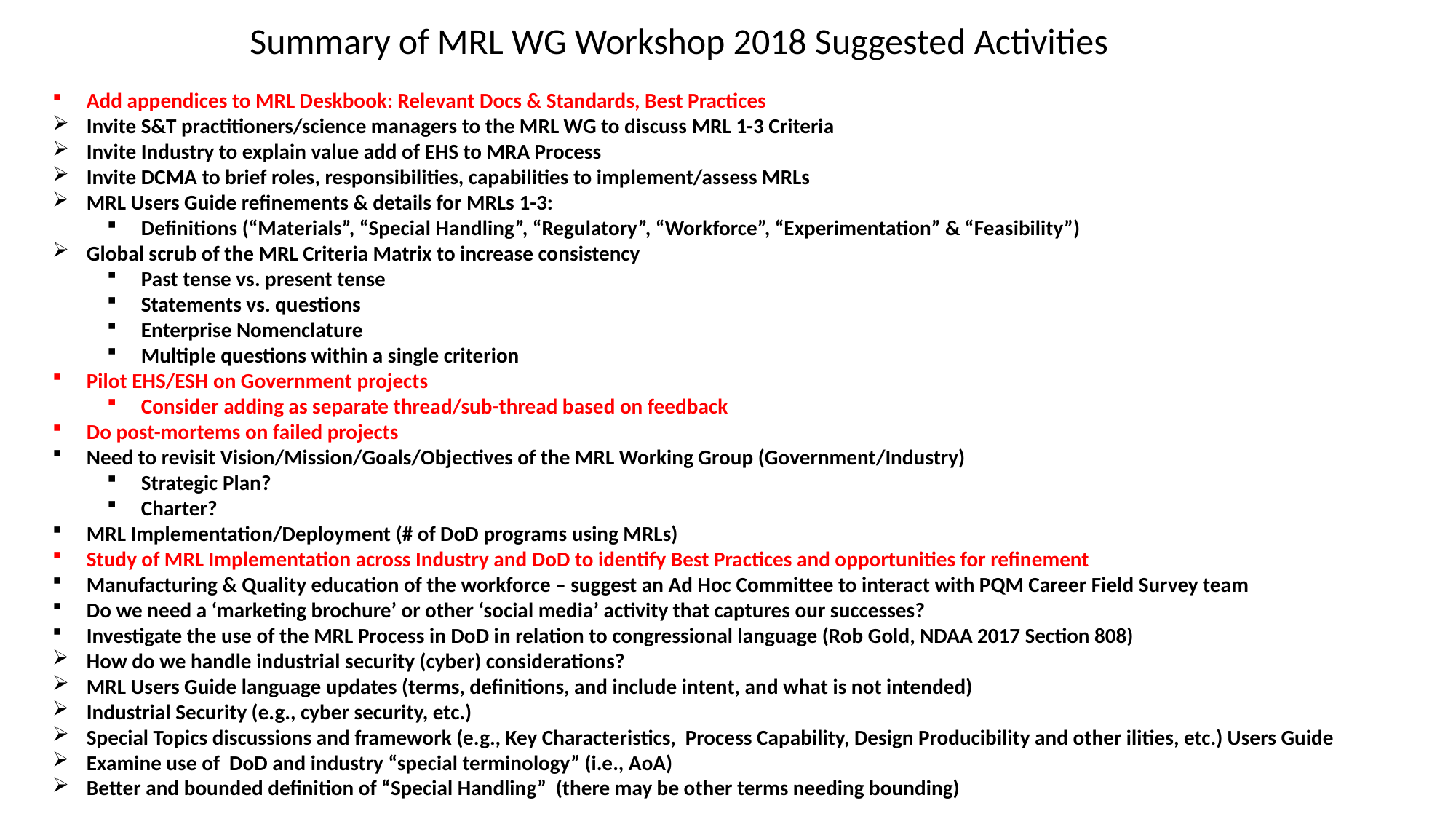

Summary of MRL WG Workshop 2018 Suggested Activities
Add appendices to MRL Deskbook: Relevant Docs & Standards, Best Practices
Invite S&T practitioners/science managers to the MRL WG to discuss MRL 1-3 Criteria
Invite Industry to explain value add of EHS to MRA Process
Invite DCMA to brief roles, responsibilities, capabilities to implement/assess MRLs
MRL Users Guide refinements & details for MRLs 1-3:
Definitions (“Materials”, “Special Handling”, “Regulatory”, “Workforce”, “Experimentation” & “Feasibility”)
Global scrub of the MRL Criteria Matrix to increase consistency
Past tense vs. present tense
Statements vs. questions
Enterprise Nomenclature
Multiple questions within a single criterion
Pilot EHS/ESH on Government projects
Consider adding as separate thread/sub-thread based on feedback
Do post-mortems on failed projects
Need to revisit Vision/Mission/Goals/Objectives of the MRL Working Group (Government/Industry)
Strategic Plan?
Charter?
MRL Implementation/Deployment (# of DoD programs using MRLs)
Study of MRL Implementation across Industry and DoD to identify Best Practices and opportunities for refinement
Manufacturing & Quality education of the workforce – suggest an Ad Hoc Committee to interact with PQM Career Field Survey team
Do we need a ‘marketing brochure’ or other ‘social media’ activity that captures our successes?
Investigate the use of the MRL Process in DoD in relation to congressional language (Rob Gold, NDAA 2017 Section 808)
How do we handle industrial security (cyber) considerations?
MRL Users Guide language updates (terms, definitions, and include intent, and what is not intended)
Industrial Security (e.g., cyber security, etc.)
Special Topics discussions and framework (e.g., Key Characteristics,  Process Capability, Design Producibility and other ilities, etc.) Users Guide
Examine use of  DoD and industry “special terminology” (i.e., AoA)
Better and bounded definition of “Special Handling”  (there may be other terms needing bounding)